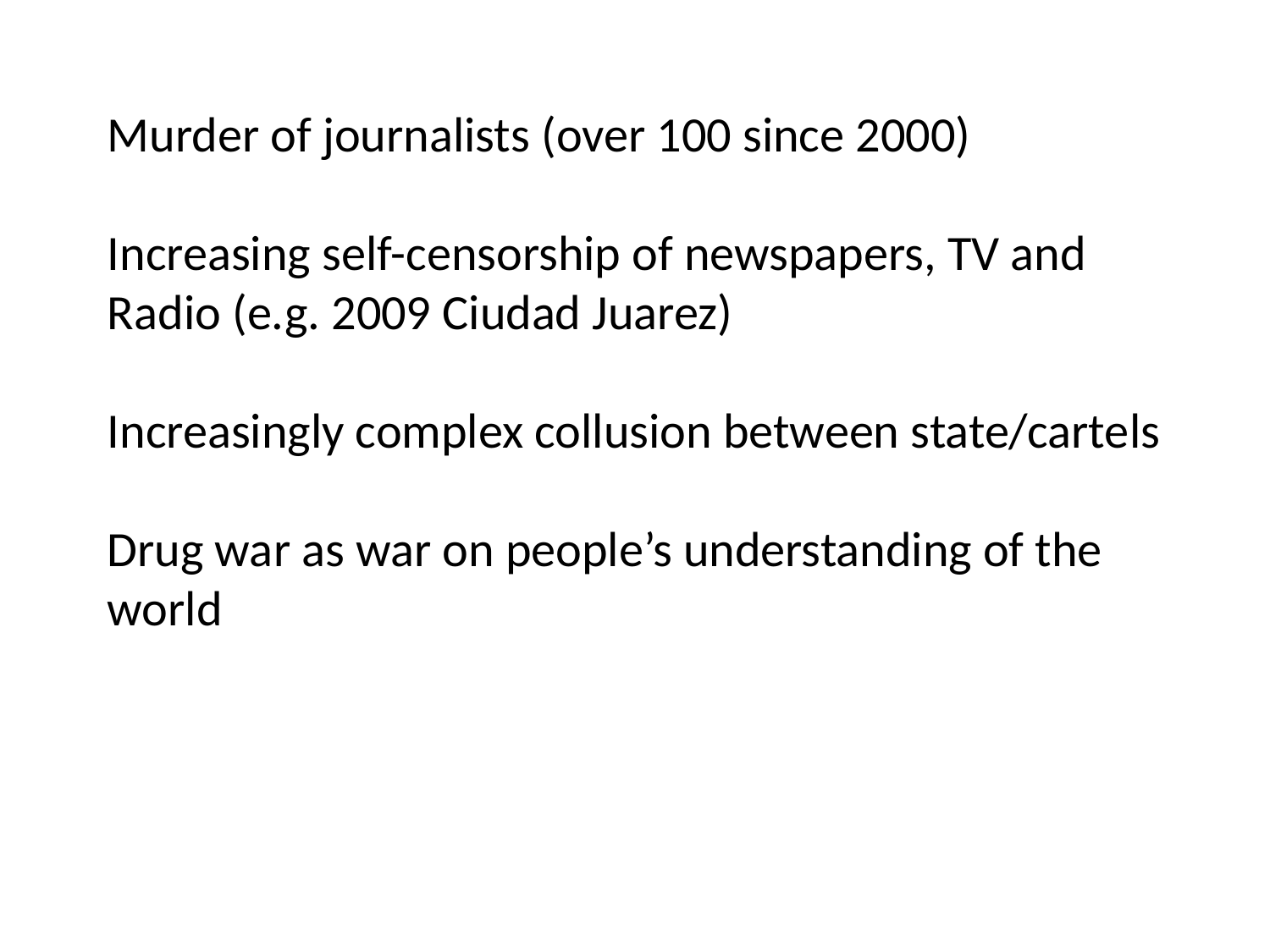

Murder of journalists (over 100 since 2000)

Increasing self-censorship of newspapers, TV and Radio (e.g. 2009 Ciudad Juarez)

Increasingly complex collusion between state/cartels

Drug war as war on people’s understanding of the world